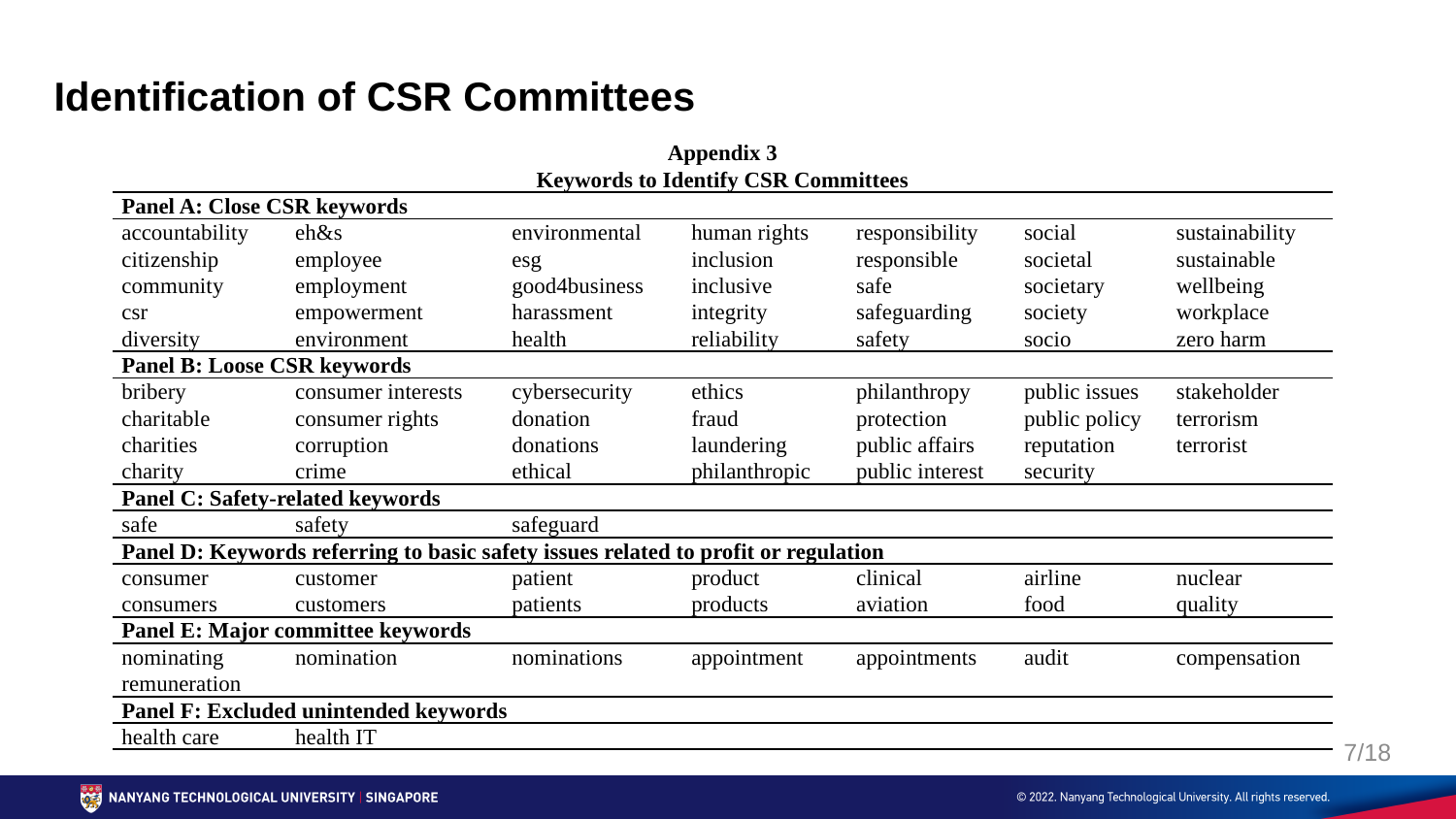

# Identification of CSR Committees
| Appendix 3 |  |  |  |  |  |  |
| --- | --- | --- | --- | --- | --- | --- |
| Keywords to Identify CSR Committees |  |  |  |  |  |  |
| Panel A: Close CSR keywords |  |  |  |  |  |  |
| accountability | eh&s | environmental | human rights | responsibility | social | sustainability |
| citizenship | employee | esg | inclusion | responsible | societal | sustainable |
| community | employment | good4business | inclusive | safe | societary | wellbeing |
| csr | empowerment | harassment | integrity | safeguarding | society | workplace |
| diversity | environment | health | reliability | safety | socio | zero harm |
| Panel B: Loose CSR keywords |  |  |  |  |  |  |
| bribery | consumer interests | cybersecurity | ethics | philanthropy | public issues | stakeholder |
| charitable | consumer rights | donation | fraud | protection | public policy | terrorism |
| charities | corruption | donations | laundering | public affairs | reputation | terrorist |
| charity | crime | ethical | philanthropic | public interest | security |  |
| Panel C: Safety-related keywords |  |  |  |  |  |  |
| safe | safety | safeguard |  |  |  |  |
| Panel D: Keywords referring to basic safety issues related to profit or regulation |  |  |  |  |  |  |
| consumer | customer | patient | product | clinical | airline | nuclear |
| consumers | customers | patients | products | aviation | food | quality |
| Panel E: Major committee keywords |  |  |  |  |  |  |
| nominating | nomination | nominations | appointment | appointments | audit | compensation |
| remuneration |  |  |  |  |  |  |
| Panel F: Excluded unintended keywords |  |  |  |  |  |  |
| health care | health IT |  |  |  |  |  |
7/18